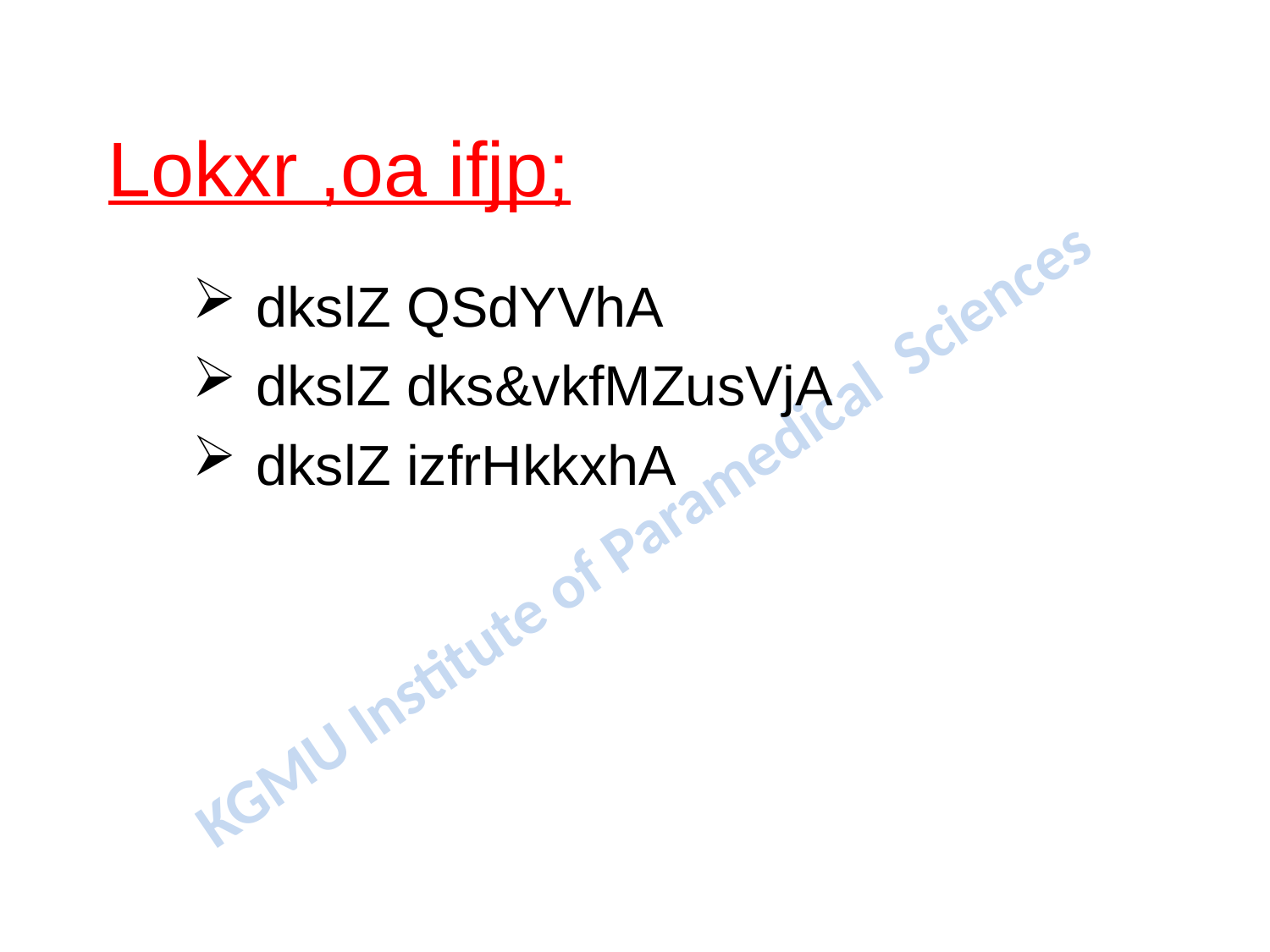

# Lokxr ,oa ifjp;
dkslZ QSdYVhA
dkslZ dks&vkfMZusVjA
dkslZ izfrHkkxhA